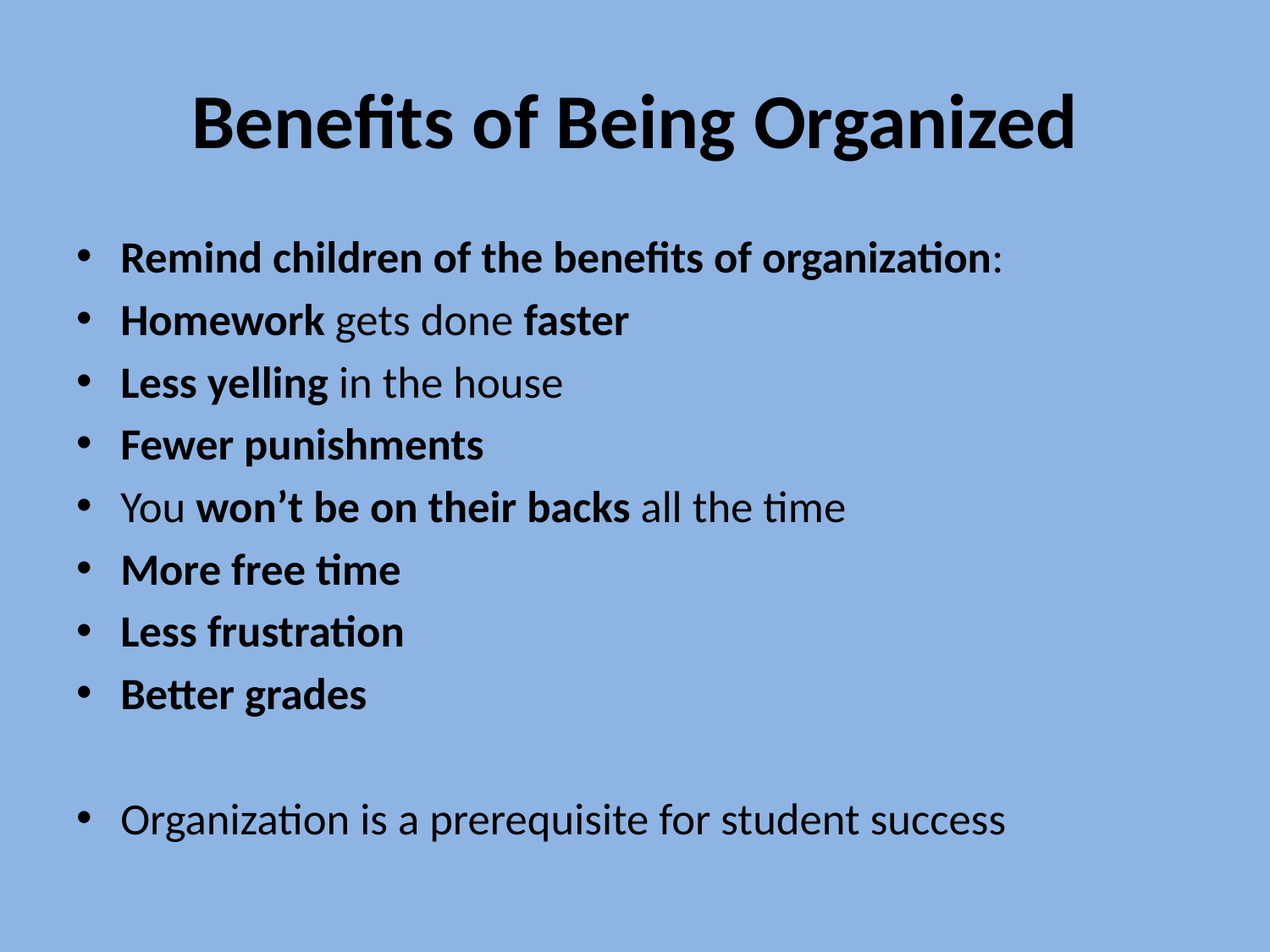

# Benefits of Being Organized
Remind children of the benefits of organization:
Homework gets done faster
Less yelling in the house
Fewer punishments
You won’t be on their backs all the time
More free time
Less frustration
Better grades

Organization is a prerequisite for student success